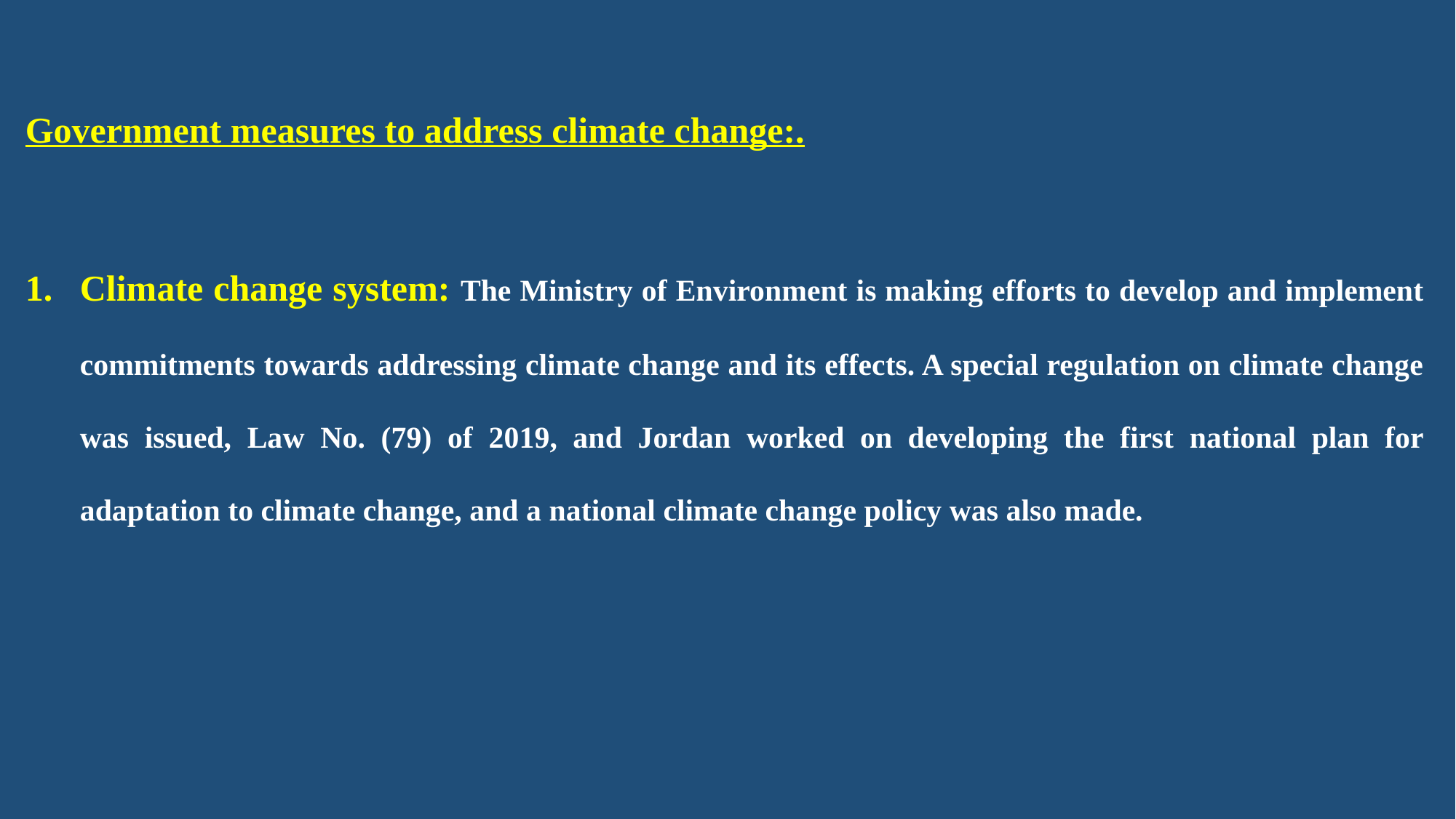

Government measures to address climate change:.

Climate change system: The Ministry of Environment is making efforts to develop and implement commitments towards addressing climate change and its effects. A special regulation on climate change was issued, Law No. (79) of 2019, and Jordan worked on developing the first national plan for adaptation to climate change, and a national climate change policy was also made.